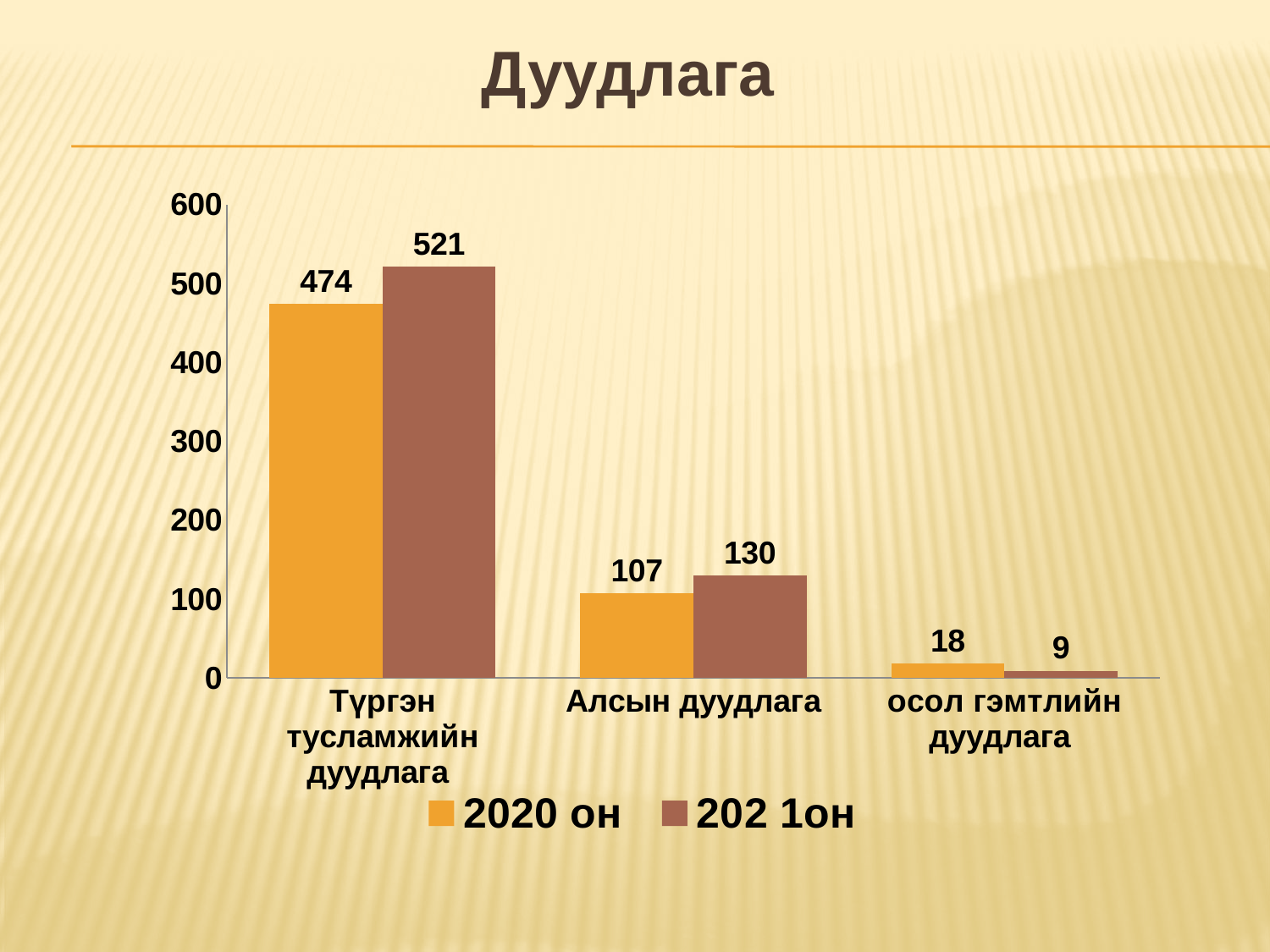

Дуудлага

### Chart

| Category | 2020 он  | 202 1он    |
|---|---|---|
| Түргэн тусламжийн дуудлага  | 474.0 | 521.0 |
| Алсын дуудлага | 107.0 | 130.0 |
| осол гэмтлийн дуудлага  | 18.0 | 9.0 |